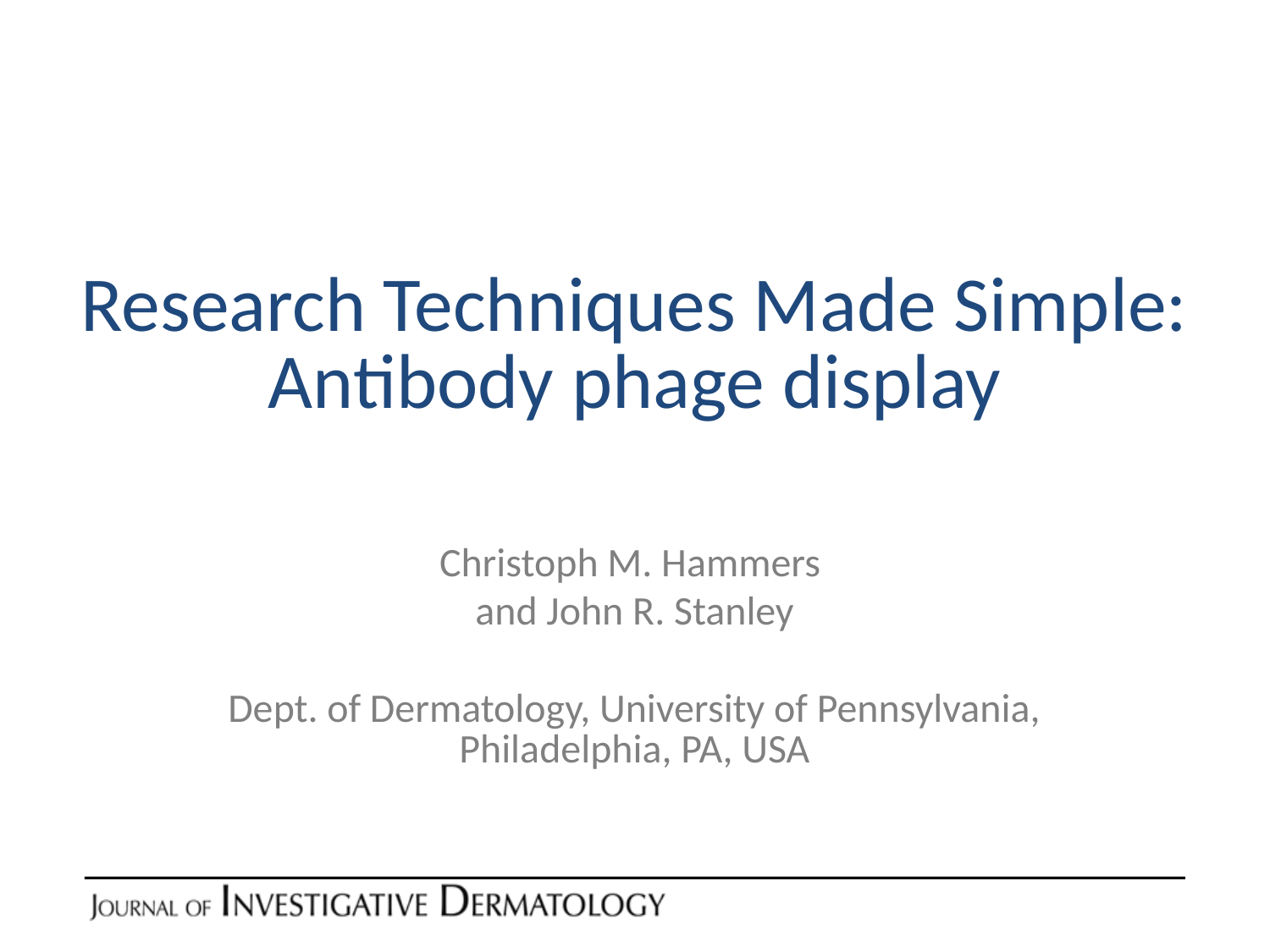

# Research Techniques Made Simple: Antibody phage display
Christoph M. Hammers
and John R. Stanley

Dept. of Dermatology, University of Pennsylvania, Philadelphia, PA, USA